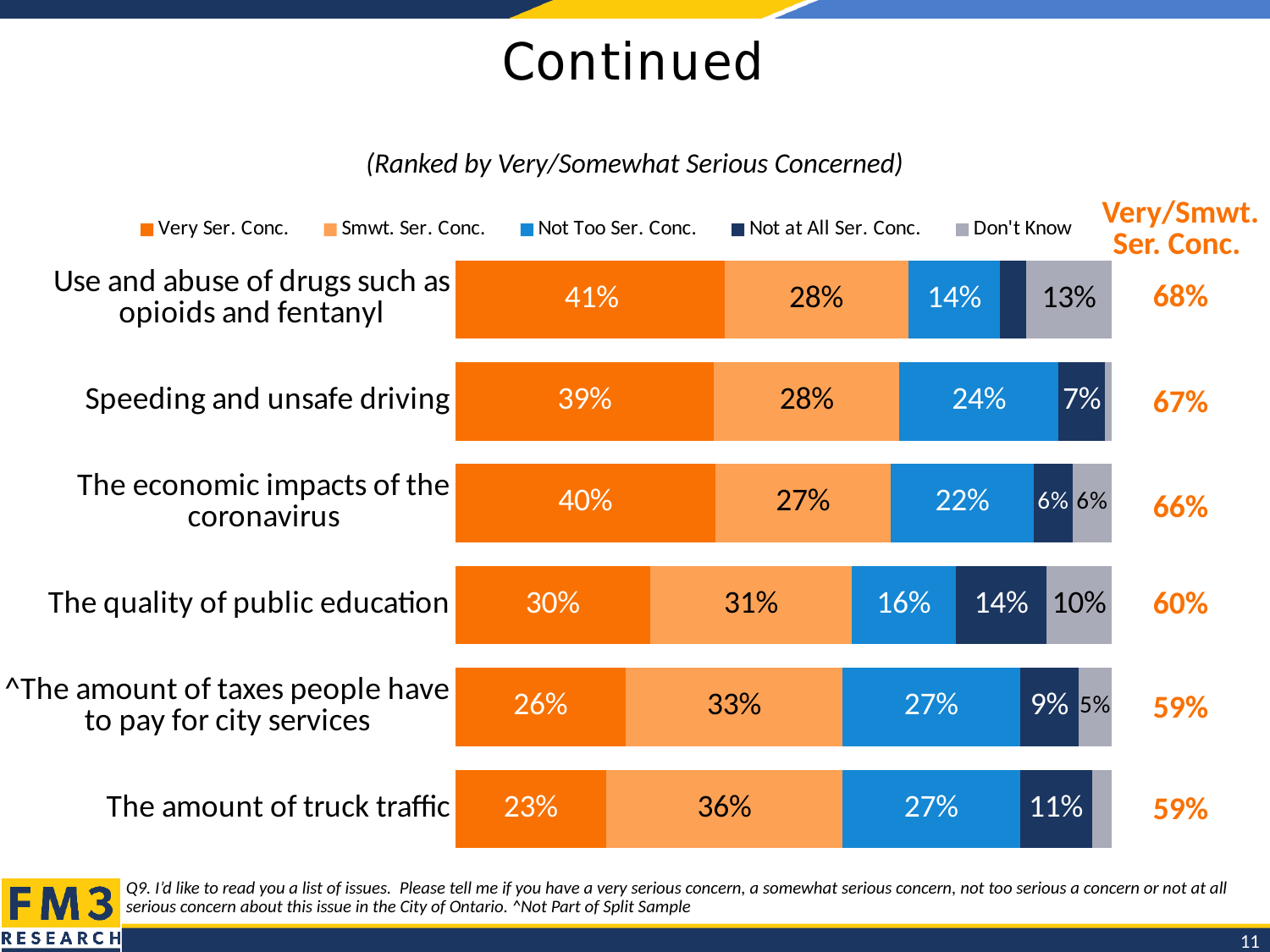

# Continued
(Ranked by Very/Somewhat Serious Concerned)
| Very/Smwt. Ser. Conc. |
| --- |
| 68% |
| 67% |
| 66% |
| 60% |
| 59% |
| 59% |

### Chart

| Category | Very Ser. Conc. | Smwt. Ser. Conc. | Not Too Ser. Conc. | Not at All Ser. Conc. | Don't Know |
|---|---|---|---|---|---|
| Use and abuse of drugs such as opioids and fentanyl | 0.41 | 0.28 | 0.14 | 0.04 | 0.13 |
| Speeding and unsafe driving | 0.39 | 0.28 | 0.24 | 0.07 | 0.01 |
| The economic impacts of the coronavirus | 0.4 | 0.27 | 0.22 | 0.06 | 0.06 |
| The quality of public education | 0.3 | 0.31 | 0.16 | 0.14 | 0.1 |
| ^The amount of taxes people have to pay for city services | 0.26 | 0.33 | 0.27 | 0.09 | 0.05 |
| The amount of truck traffic | 0.23 | 0.36 | 0.27 | 0.11 | 0.03 |
Q9. I’d like to read you a list of issues.  Please tell me if you have a very serious concern, a somewhat serious concern, not too serious a concern or not at all serious concern about this issue in the City of Ontario. ^Not Part of Split Sample